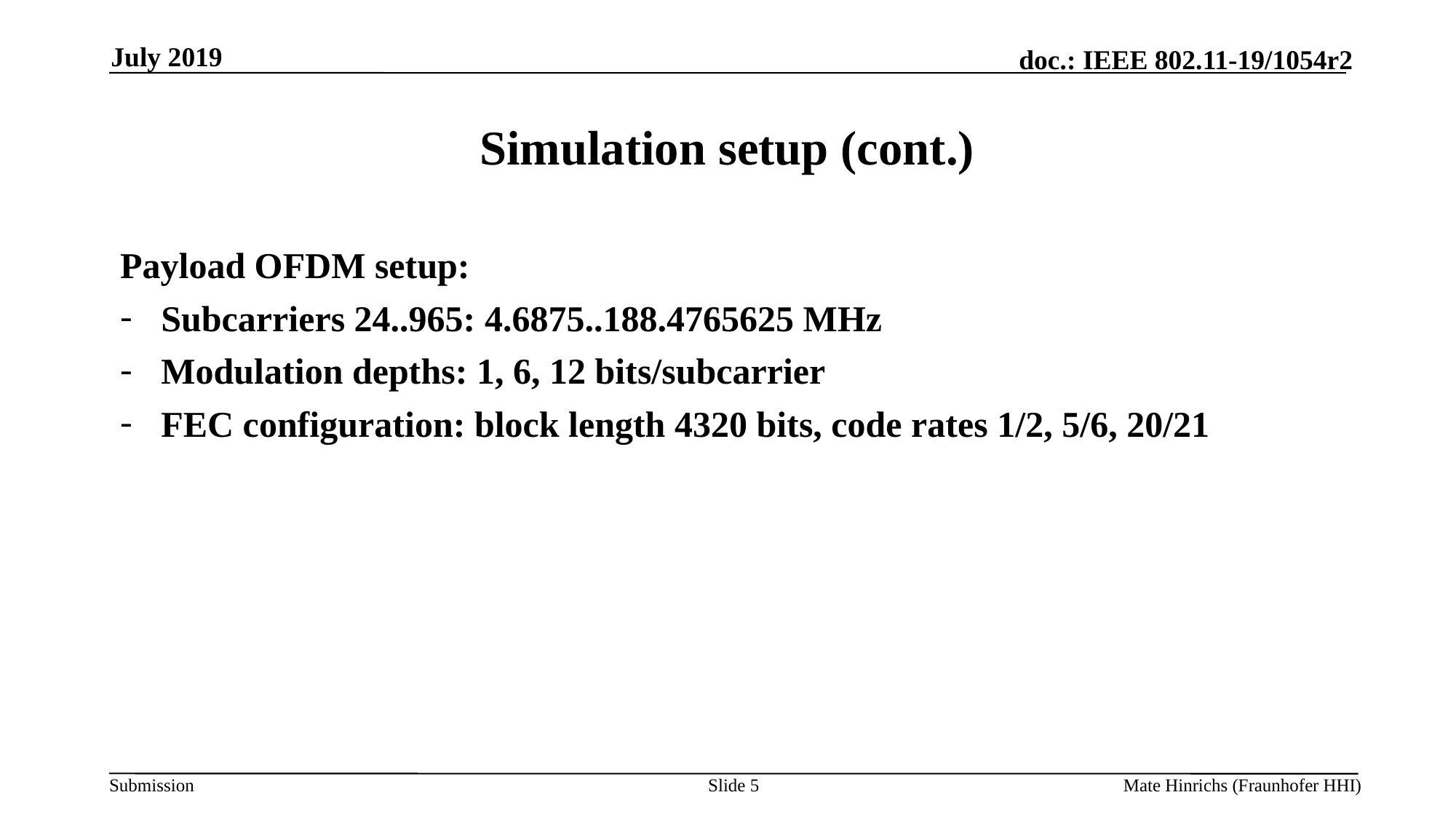

July 2019
# Simulation setup (cont.)
Payload OFDM setup:
Subcarriers 24..965: 4.6875..188.4765625 MHz
Modulation depths: 1, 6, 12 bits/subcarrier
FEC configuration: block length 4320 bits, code rates 1/2, 5/6, 20/21
Slide 5